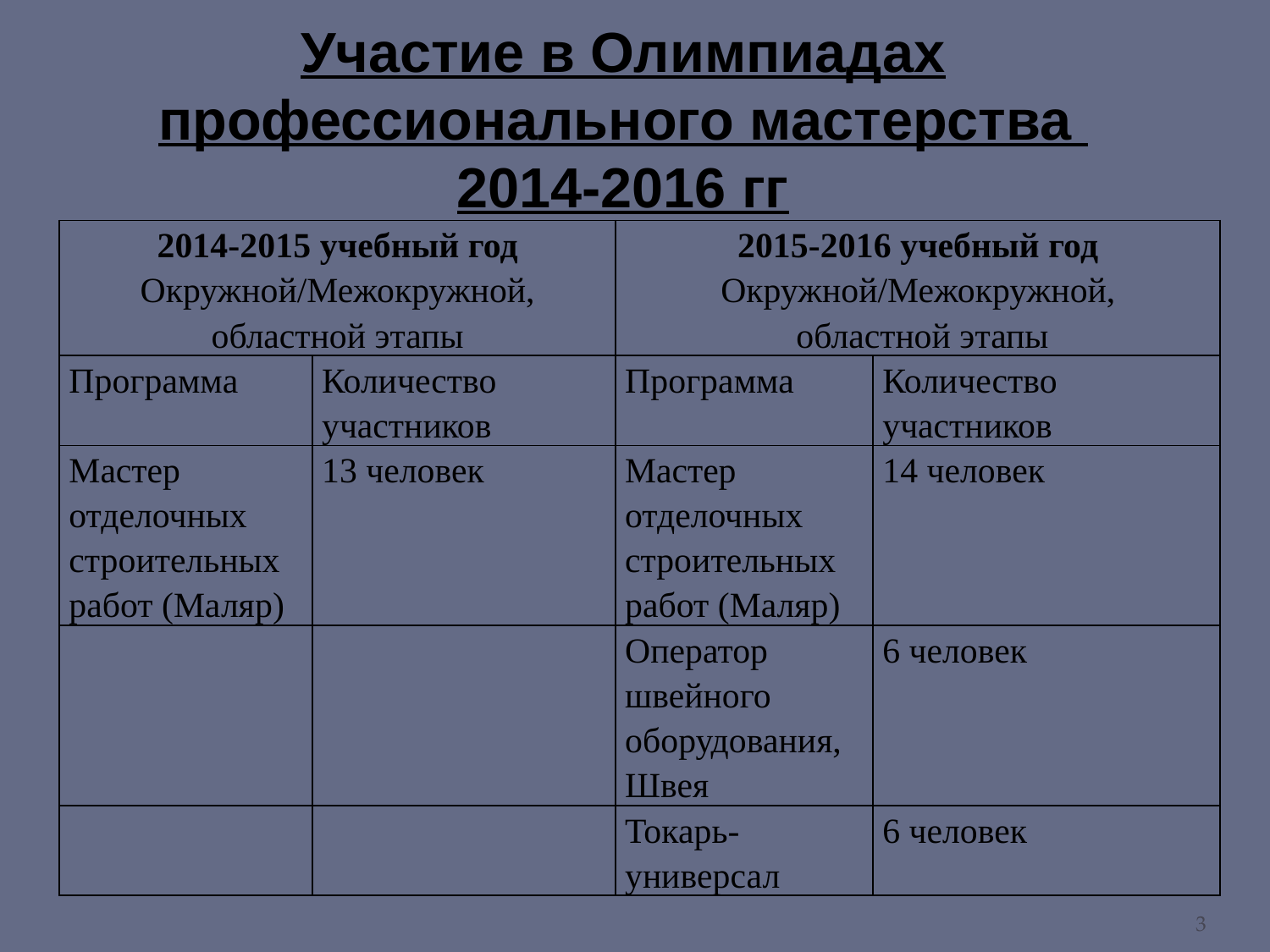

# Участие в Олимпиадах профессионального мастерства 2014-2016 гг
| 2014-2015 учебный год Окружной/Межокружной, областной этапы |  | 2015-2016 учебный год Окружной/Межокружной, областной этапы |  |
| --- | --- | --- | --- |
| Программа | Количество участников | Программа | Количество участников |
| Мастер отделочных строительных работ (Маляр) | 13 человек | Мастер отделочных строительных работ (Маляр) | 14 человек |
|  |  | Оператор швейного оборудования, Швея | 6 человек |
|  |  | Токарь-универсал | 6 человек |
3